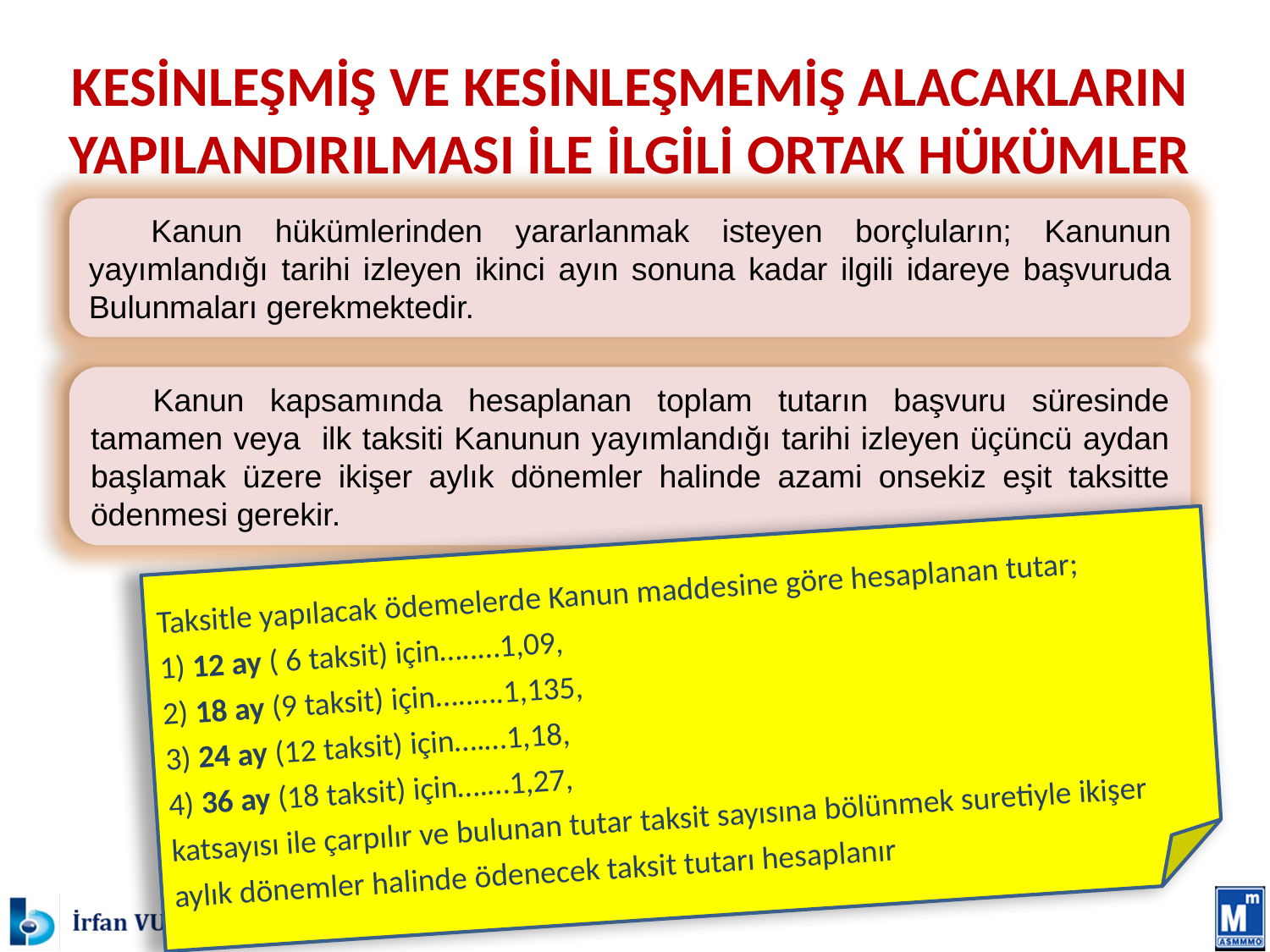

# KESİNLEŞMİŞ VE KESİNLEŞMEMİŞ ALACAKLARIN YAPILANDIRILMASI İLE İLGİLİ ORTAK HÜKÜMLER
Kanun hükümlerinden yararlanmak isteyen borçluların; Kanunun yayımlandığı tarihi izleyen ikinci ayın sonuna kadar ilgili idareye başvuruda Bulunmaları gerekmektedir.
Kanun kapsamında hesaplanan toplam tutarın başvuru süresinde tamamen veya  ilk taksiti Kanunun yayımlandığı tarihi izleyen üçüncü aydan başlamak üzere ikişer aylık dönemler halinde azami onsekiz eşit taksitte ödenmesi gerekir.

Taksitle yapılacak ödemelerde Kanun maddesine göre hesaplanan tutar;
1) 12 ay ( 6 taksit) için…..…1,09,
2) 18 ay (9 taksit) için…..….1,135,
3) 24 ay (12 taksit) için….…1,18,
4) 36 ay (18 taksit) için….…1,27,
katsayısı ile çarpılır ve bulunan tutar taksit sayısına bölünmek suretiyle ikişer aylık dönemler halinde ödenecek taksit tutarı hesaplanır